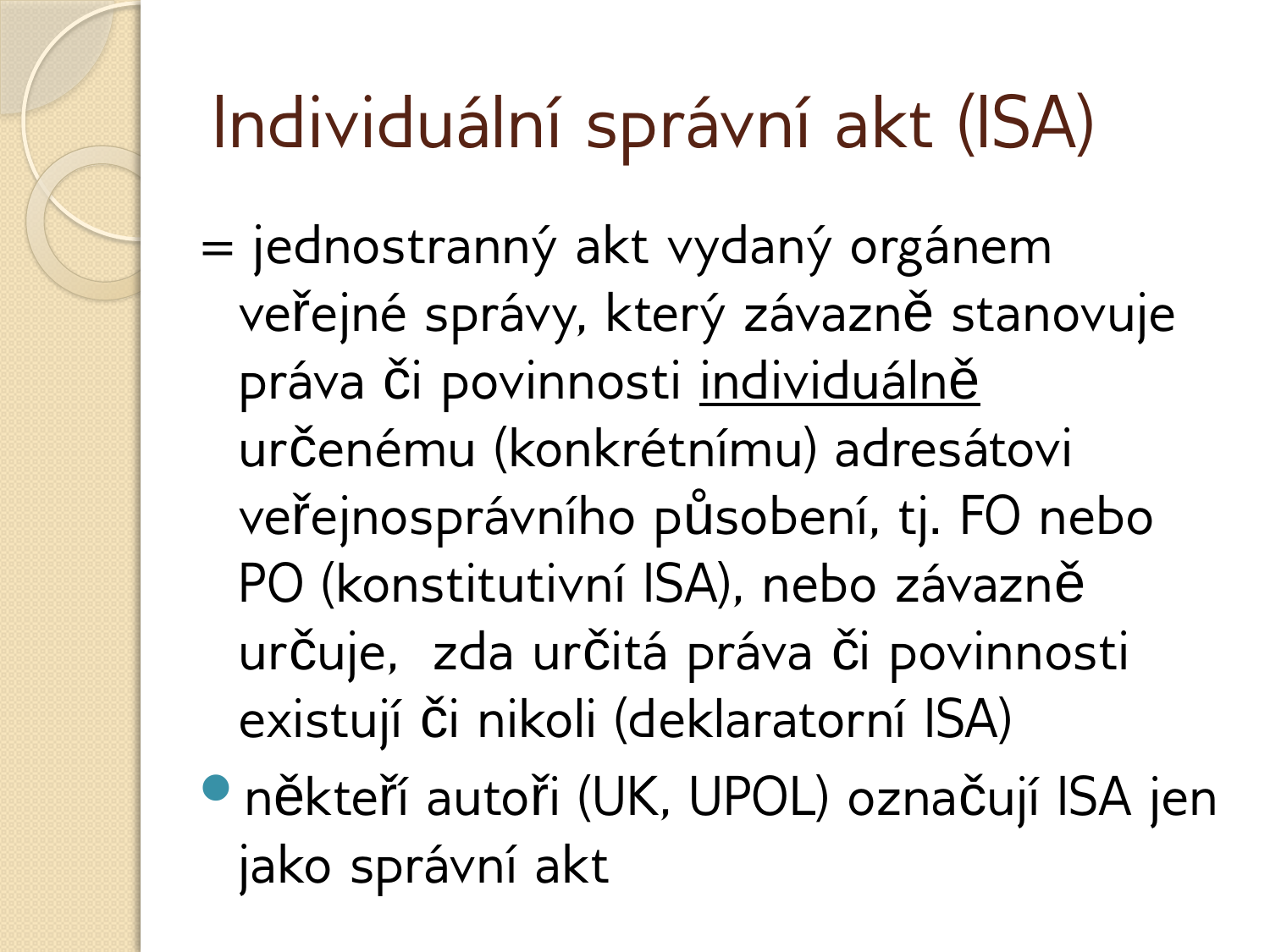

# Individuální správní akt (ISA)
= jednostranný akt vydaný orgánem veřejné správy, který závazně stanovuje práva či povinnosti individuálně určenému (konkrétnímu) adresátovi veřejnosprávního působení, tj. FO nebo PO (konstitutivní ISA), nebo závazně určuje,  zda určitá práva či povinnosti existují či nikoli (deklaratorní ISA)
někteří autoři (UK, UPOL) označují ISA jen jako správní akt